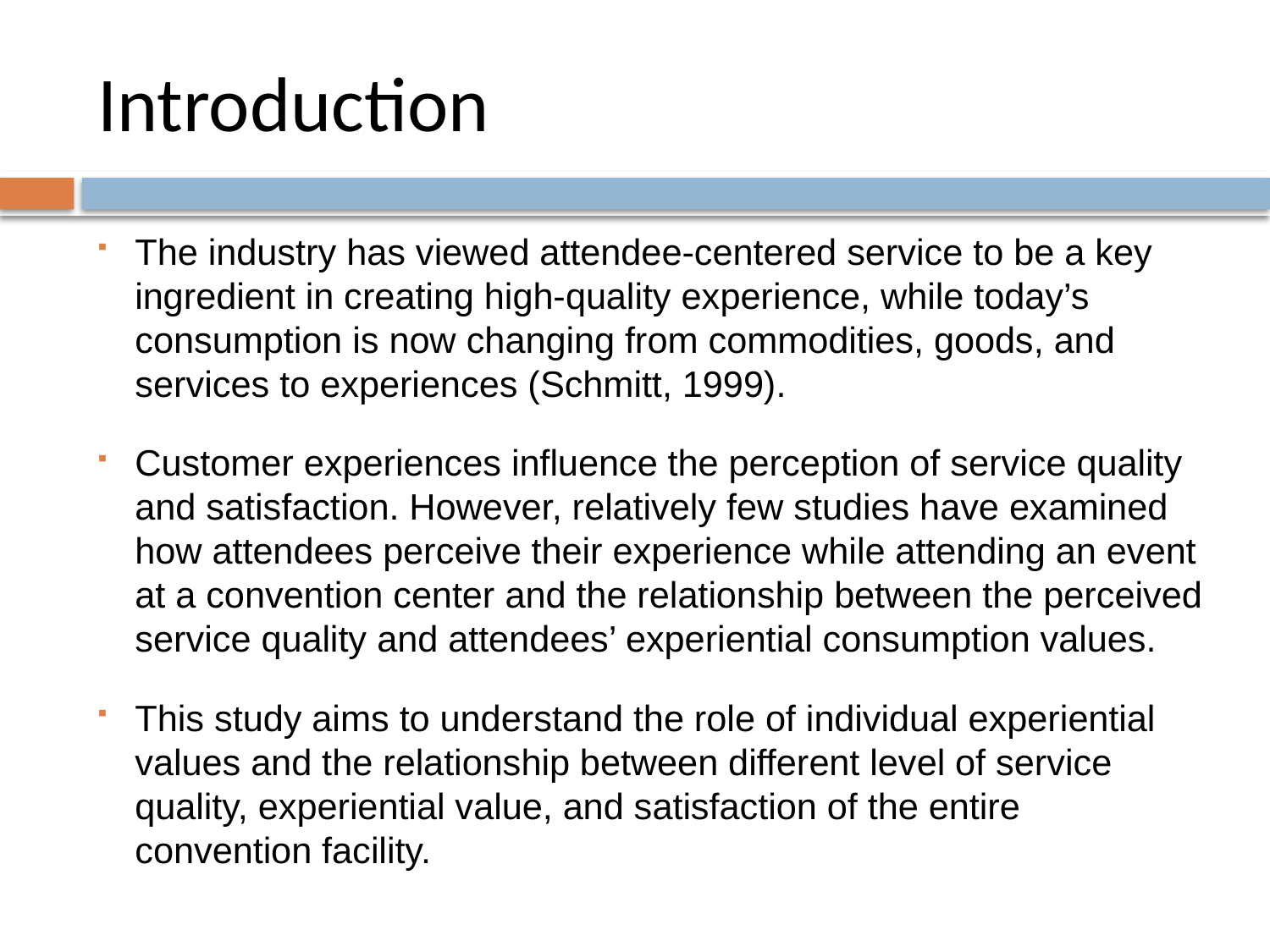

# Introduction
The industry has viewed attendee-centered service to be a key ingredient in creating high-quality experience, while today’s consumption is now changing from commodities, goods, and services to experiences (Schmitt, 1999).

Customer experiences influence the perception of service quality and satisfaction. However, relatively few studies have examined how attendees perceive their experience while attending an event at a convention center and the relationship between the perceived service quality and attendees’ experiential consumption values.

This study aims to understand the role of individual experiential values and the relationship between different level of service quality, experiential value, and satisfaction of the entire convention facility.